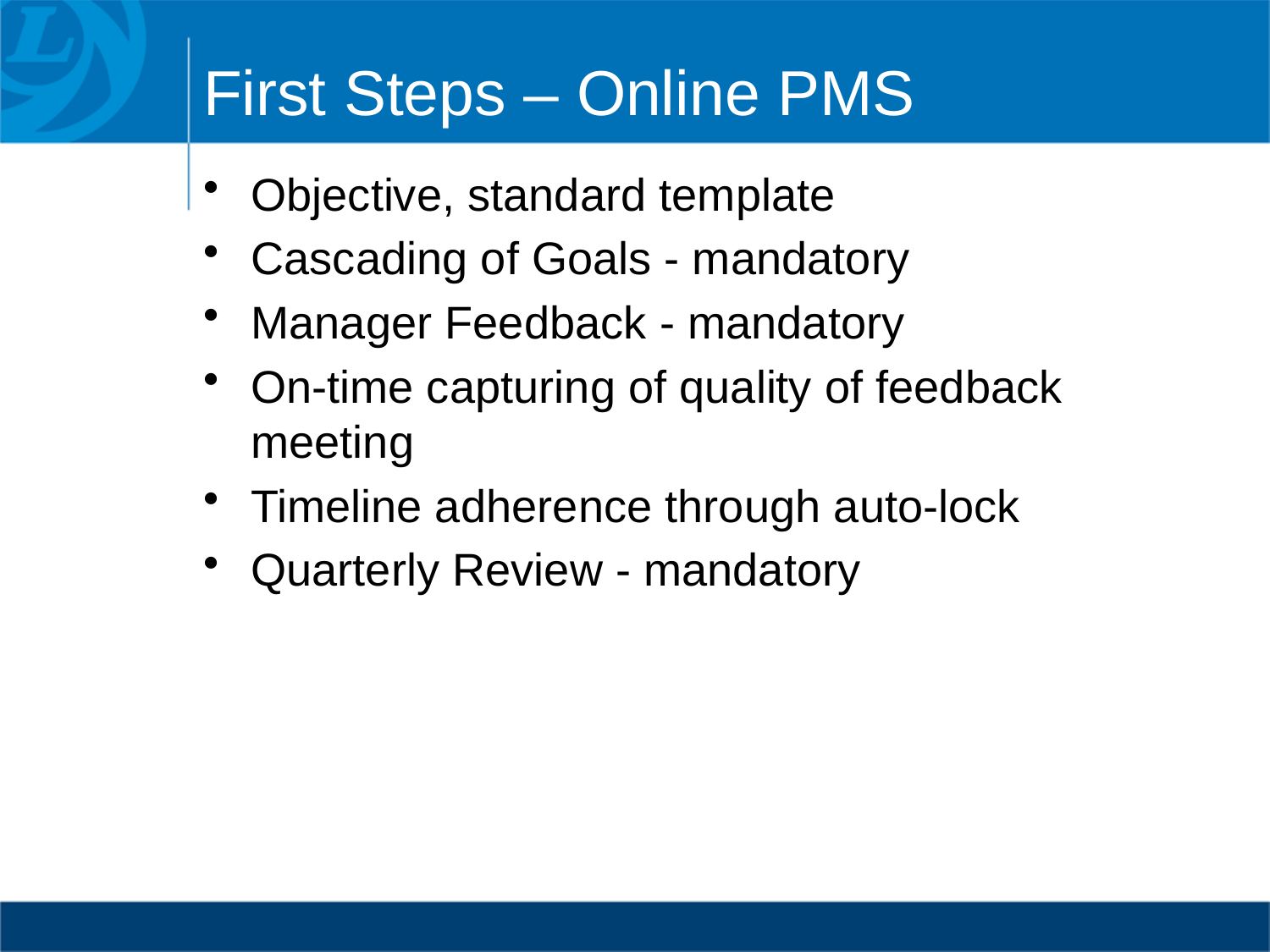

# First Steps – Online PMS
Objective, standard template
Cascading of Goals - mandatory
Manager Feedback - mandatory
On-time capturing of quality of feedback meeting
Timeline adherence through auto-lock
Quarterly Review - mandatory